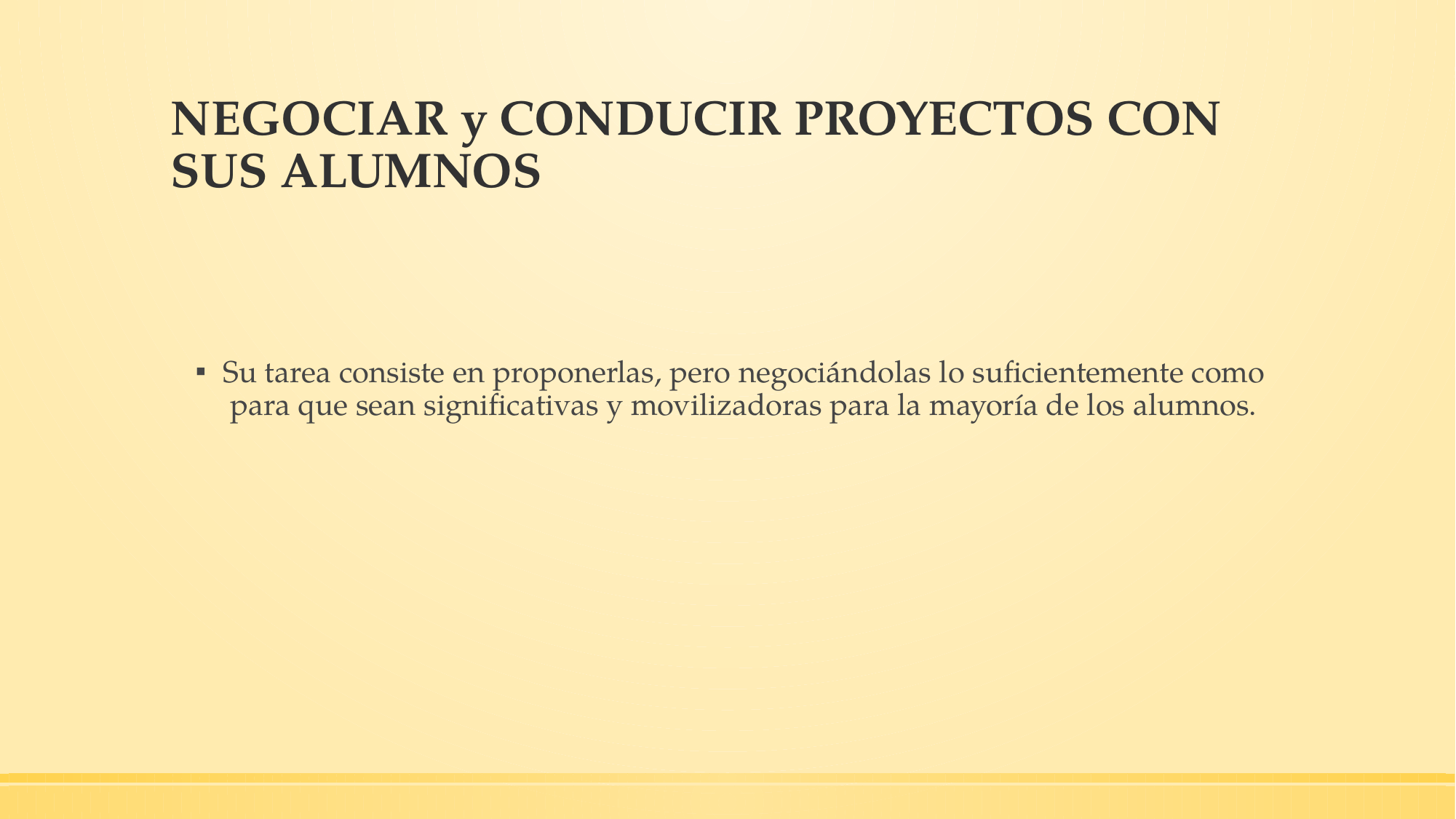

# NEGOCIAR y CONDUCIR PROYECTOS CON SUS ALUMNOS

Su tarea consiste en proponerlas, pero negociándolas lo suficientemente como para que sean significativas y movilizadoras para la mayoría de los alumnos.